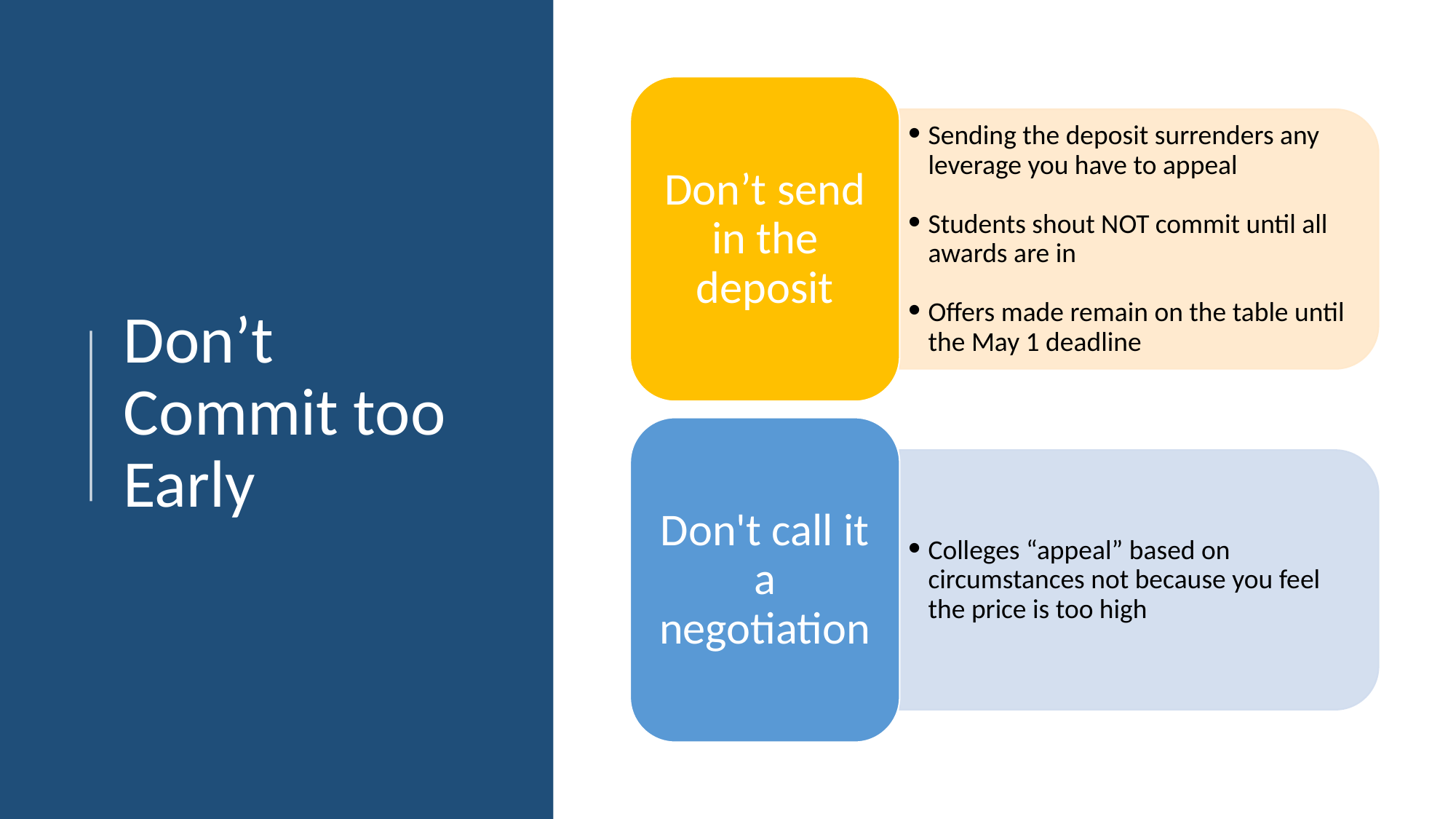

Don’t send in the deposit
Sending the deposit surrenders any leverage you have to appeal

Students shout NOT commit until all awards are in

Offers made remain on the table until the May 1 deadline

Don't call it a negotiation
Colleges “appeal” based on circumstances not because you feel the price is too high
# Don’t Commit too Early